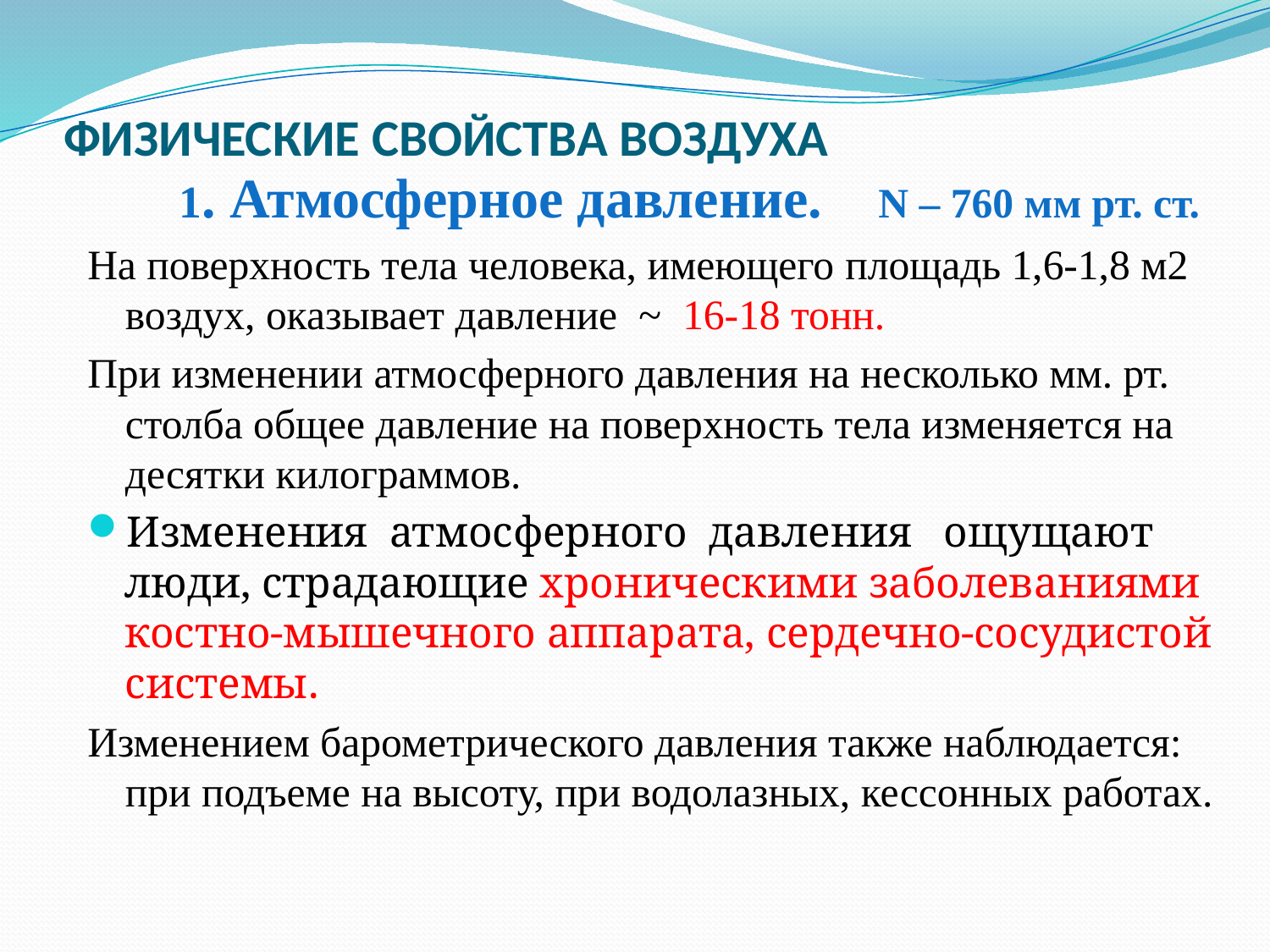

# ФИЗИЧЕСКИЕ СВОЙСТВА ВОЗДУХА
        1. Атмосферное давление.    N – 760 мм рт. ст.
На поверхность тела человека, имеющего площадь 1,6-1,8 м2 воздух, оказывает давление  ~  16-18 тонн.
При изменении атмосферного давления на несколько мм. рт. столба общее давление на поверхность тела изменяется на десятки килограммов.
Изменения  атмосферного  давления   ощущают  люди, страдающие хроническими заболеваниями костно-мышечного аппарата, сердечно-сосудистой системы.
Изменением барометрического давления также наблюдается: при подъеме на высоту, при водолазных, кессонных работах.